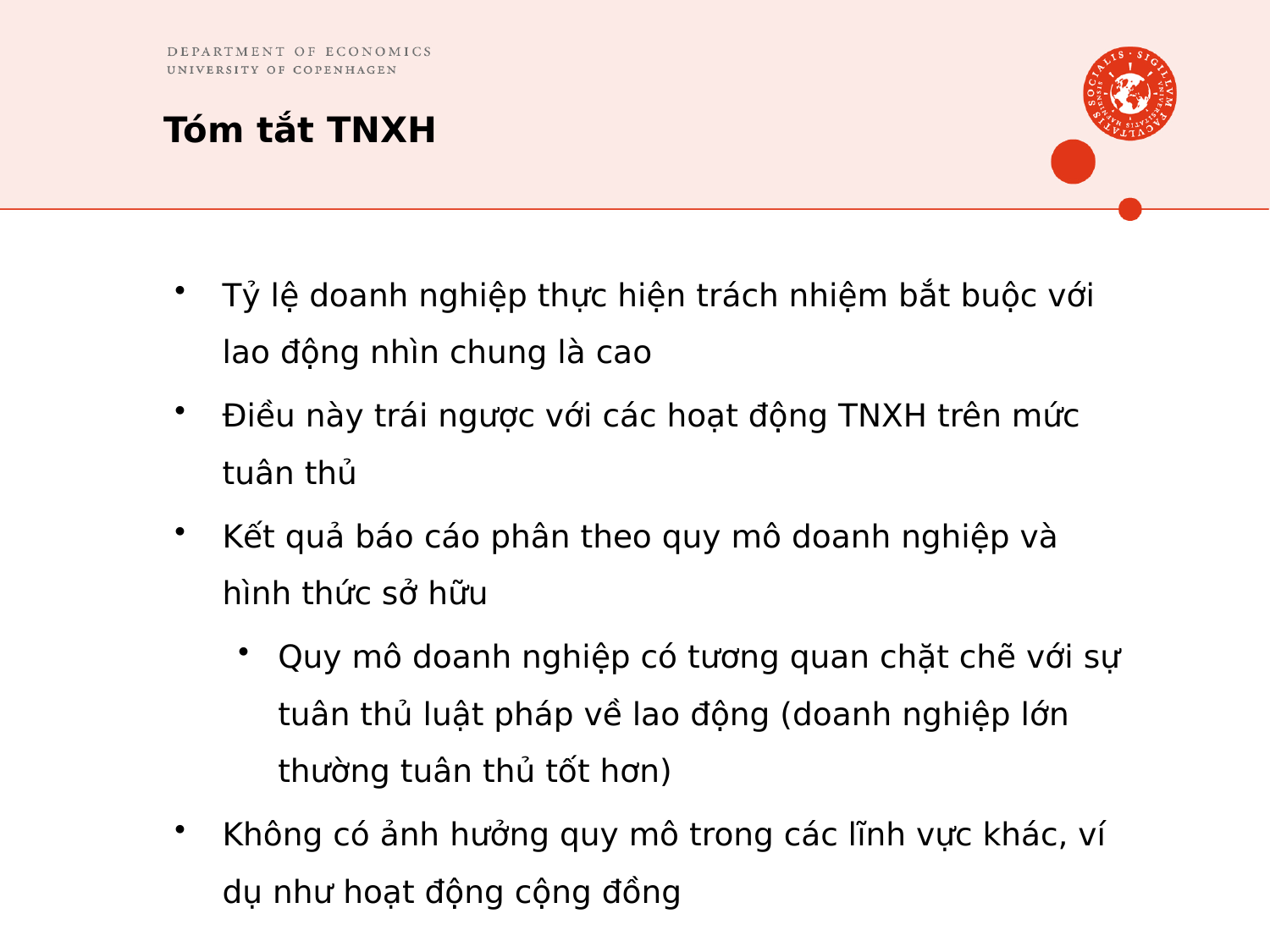

# Tóm tắt TNXH
Tỷ lệ doanh nghiệp thực hiện trách nhiệm bắt buộc với lao động nhìn chung là cao
Điều này trái ngược với các hoạt động TNXH trên mức tuân thủ
Kết quả báo cáo phân theo quy mô doanh nghiệp và hình thức sở hữu
Quy mô doanh nghiệp có tương quan chặt chẽ với sự tuân thủ luật pháp về lao động (doanh nghiệp lớn thường tuân thủ tốt hơn)
Không có ảnh hưởng quy mô trong các lĩnh vực khác, ví dụ như hoạt động cộng đồng